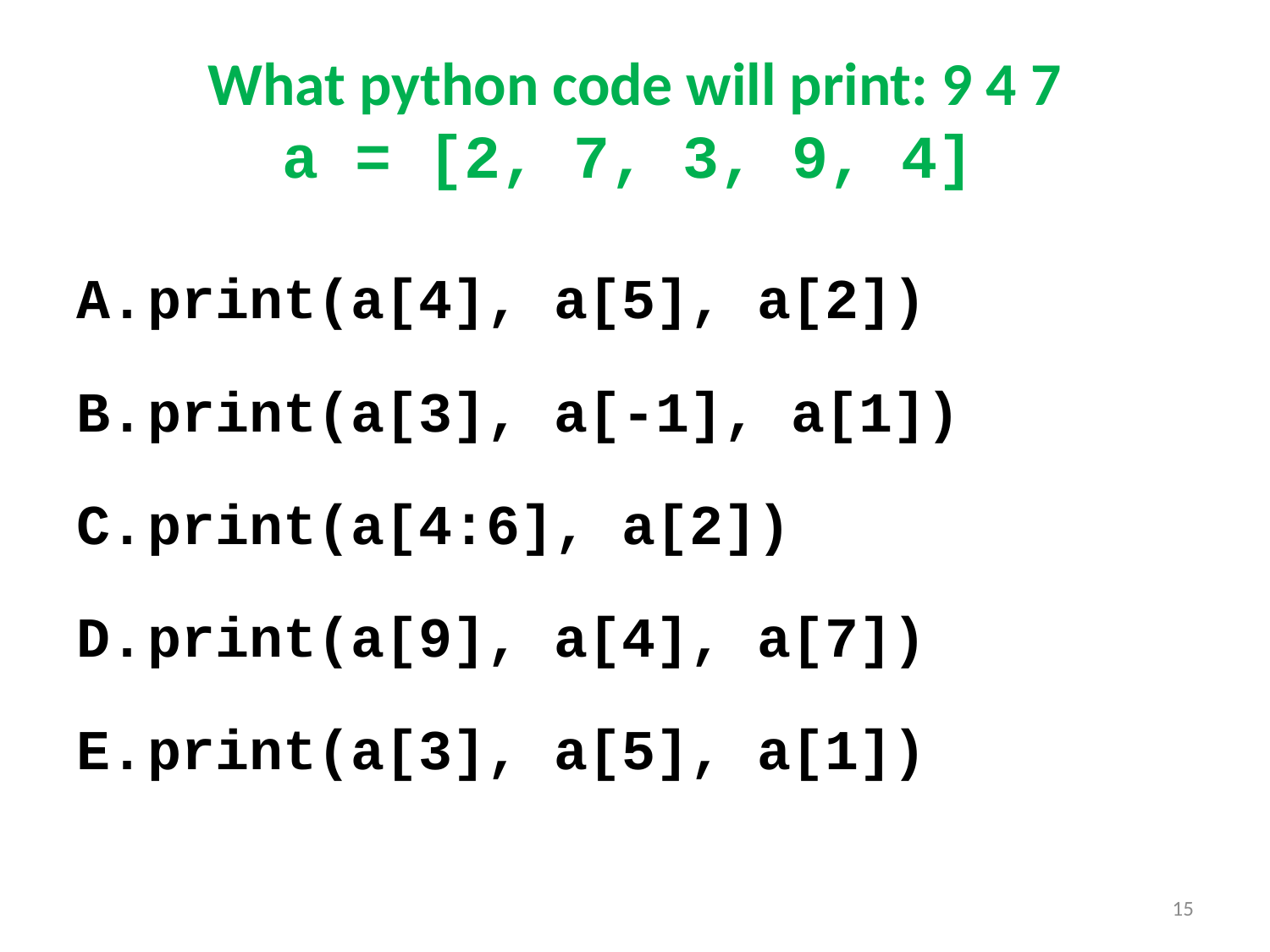

# What python code will print: 9 4 7 a = [2, 7, 3, 9, 4]
print(a[4], a[5], a[2])
print(a[3], a[-1], a[1])
print(a[4:6], a[2])
print(a[9], a[4], a[7])
print(a[3], a[5], a[1])
15